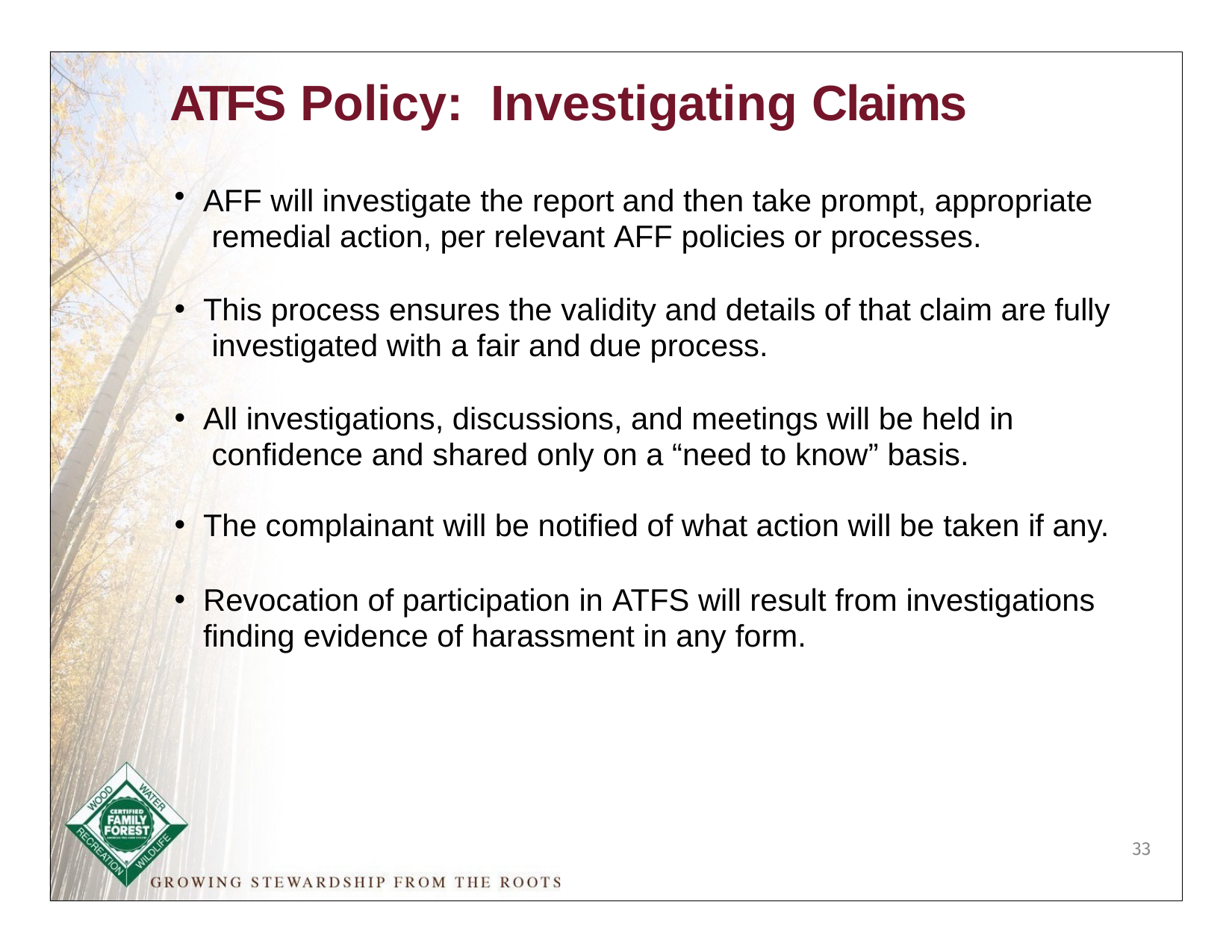

# ATFS Policy:  Investigating Claims
AFF will investigate the report and then take prompt, appropriate  remedial action, per relevant AFF policies or processes.

This process ensures the validity and details of that claim are fully  investigated with a fair and due process.

All investigations, discussions, and meetings will be held in  confidence and shared only on a “need to know” basis.

The complainant will be notified of what action will be taken if any.

Revocation of participation in ATFS will result from investigations  finding evidence of harassment in any form.

33